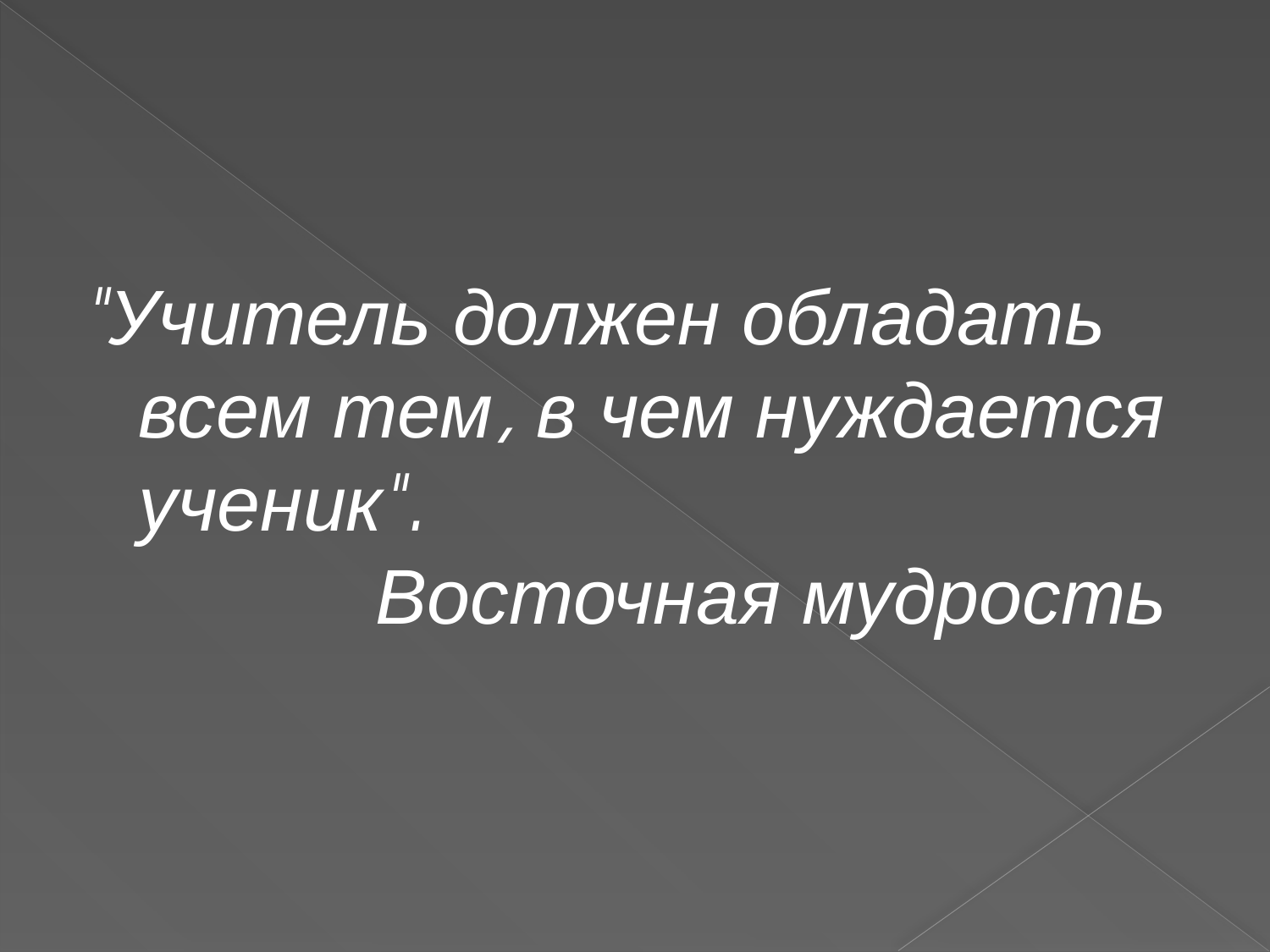

#
"Учитель должен обладать
всем тем, в чем нуждается ученик".
           Восточная мудрость